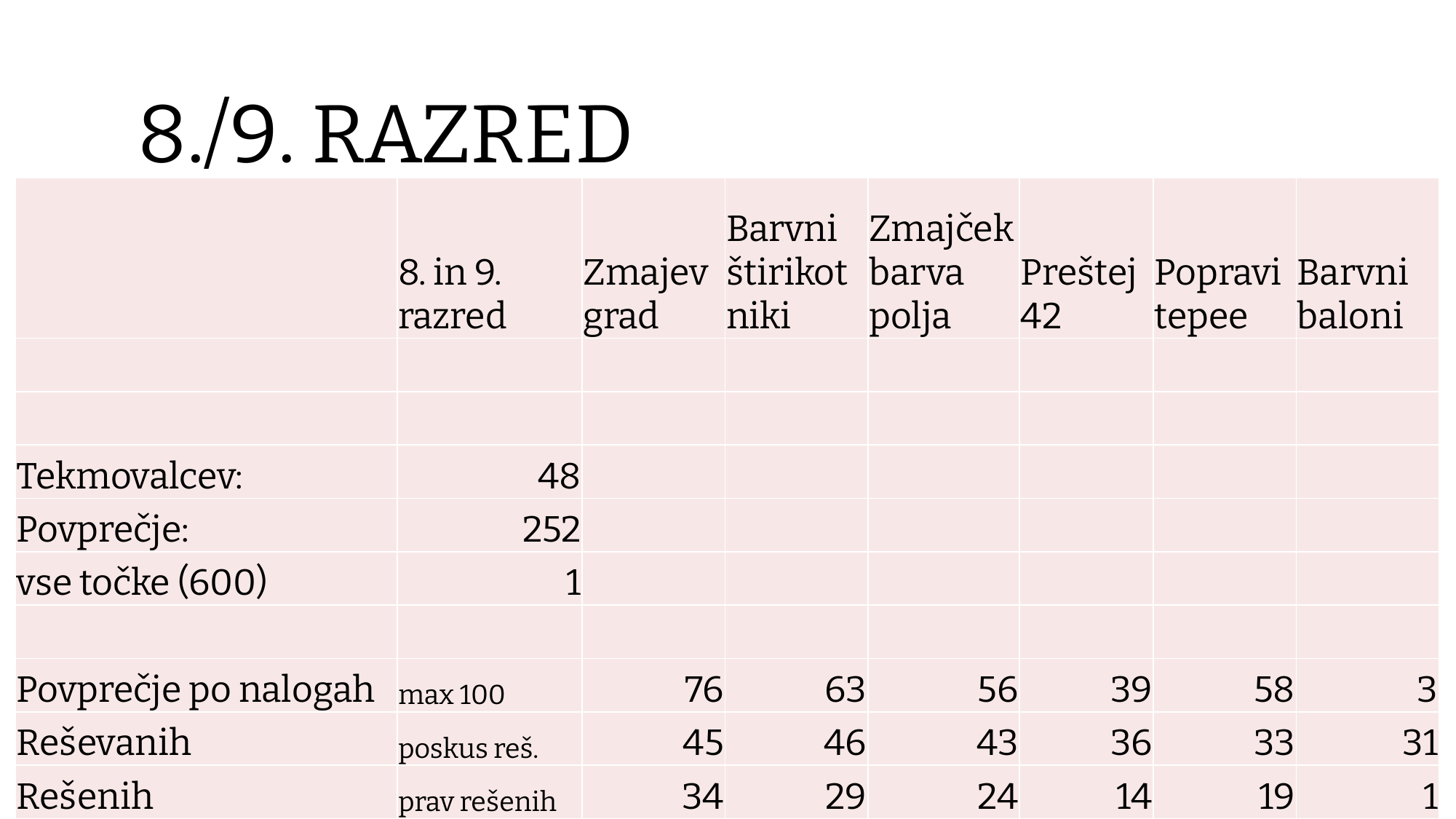

# 8./9. razred
|  | 8. in 9. razred | Zmajev grad | Barvni štirikotniki | Zmajček barva polja | Preštej 42 | Popravi tepee | Barvni baloni |
| --- | --- | --- | --- | --- | --- | --- | --- |
|  |  |  |  |  |  |  |  |
|  |  |  |  |  |  |  |  |
| Tekmovalcev: | 48 |  |  |  |  |  |  |
| Povprečje: | 252 |  |  |  |  |  |  |
| vse točke (600) | 1 |  |  |  |  |  |  |
|  |  |  |  |  |  |  |  |
| Povprečje po nalogah | max 100 | 76 | 63 | 56 | 39 | 58 | 3 |
| Reševanih | poskus reš. | 45 | 46 | 43 | 36 | 33 | 31 |
| Rešenih | prav rešenih | 34 | 29 | 24 | 14 | 19 | 1 |